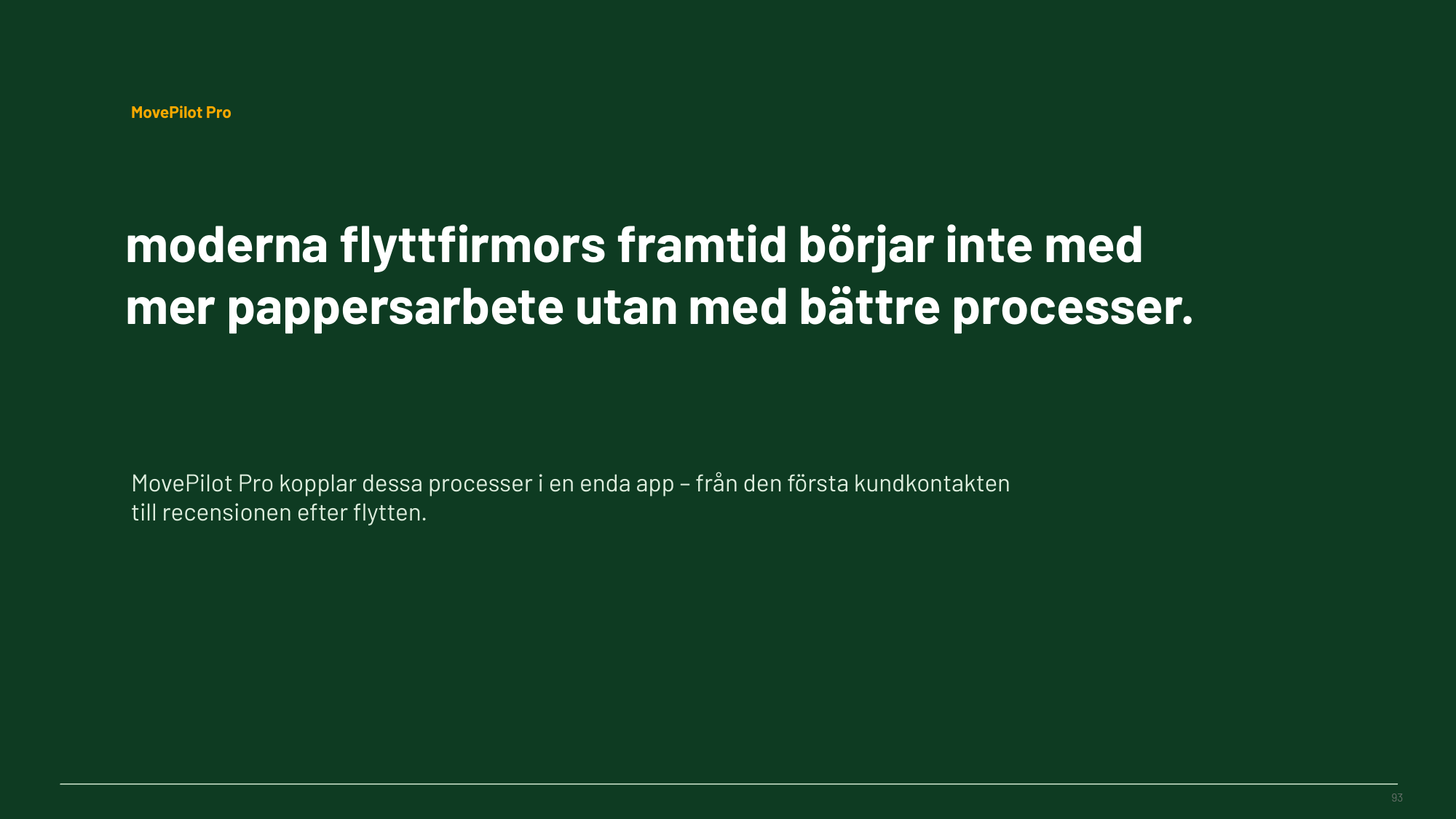

MovePilot Pro 4.0
MovePilot Pro
moderna flyttfirmors framtid börjar inte med mer pappersarbete utan med bättre processer.
MovePilot Pro kopplar dessa processer i en enda app – från den första kundkontakten till recensionen efter flytten.

93